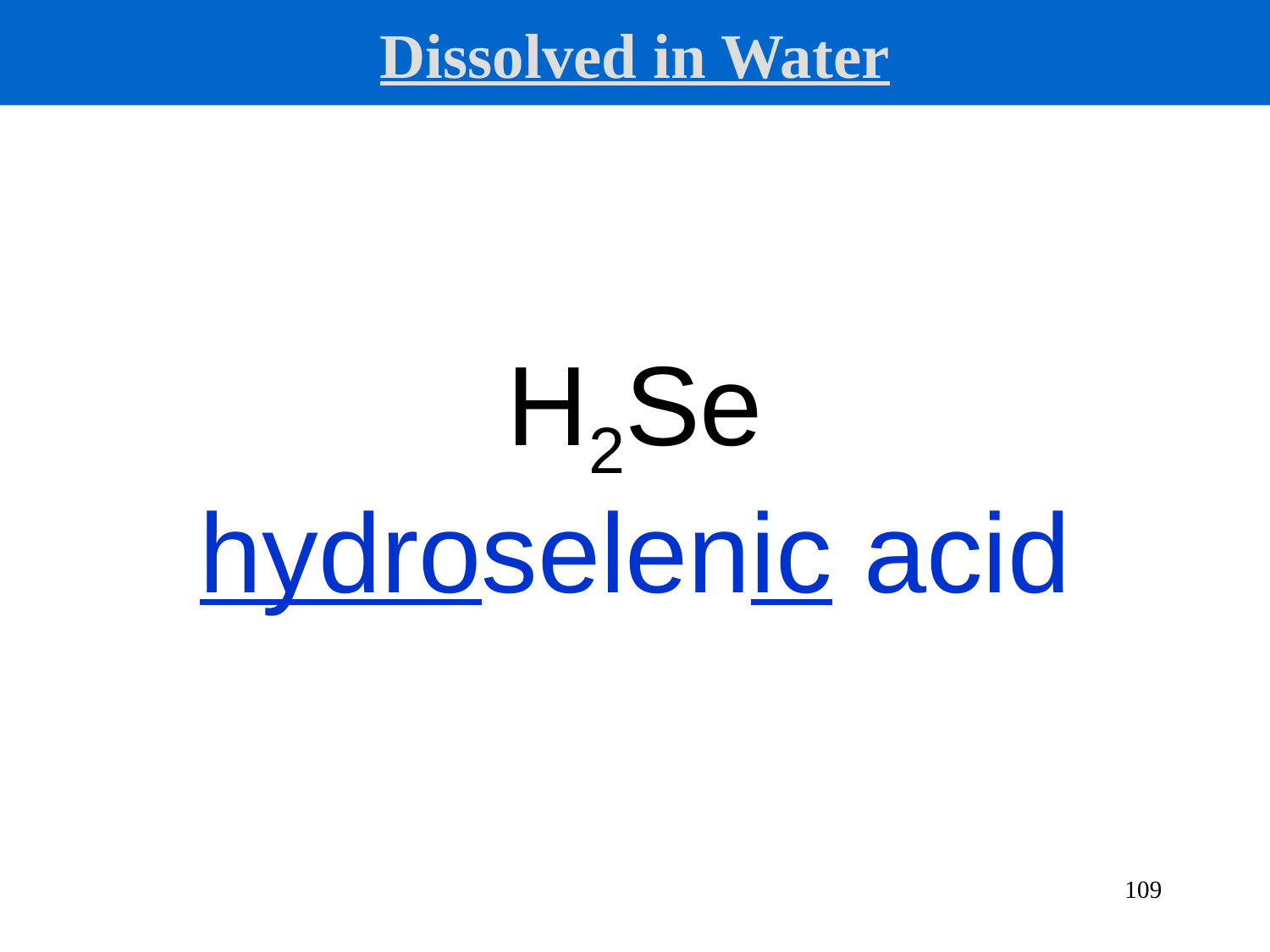

H2Se
hydroselenic acid
# Dissolved in Water
109